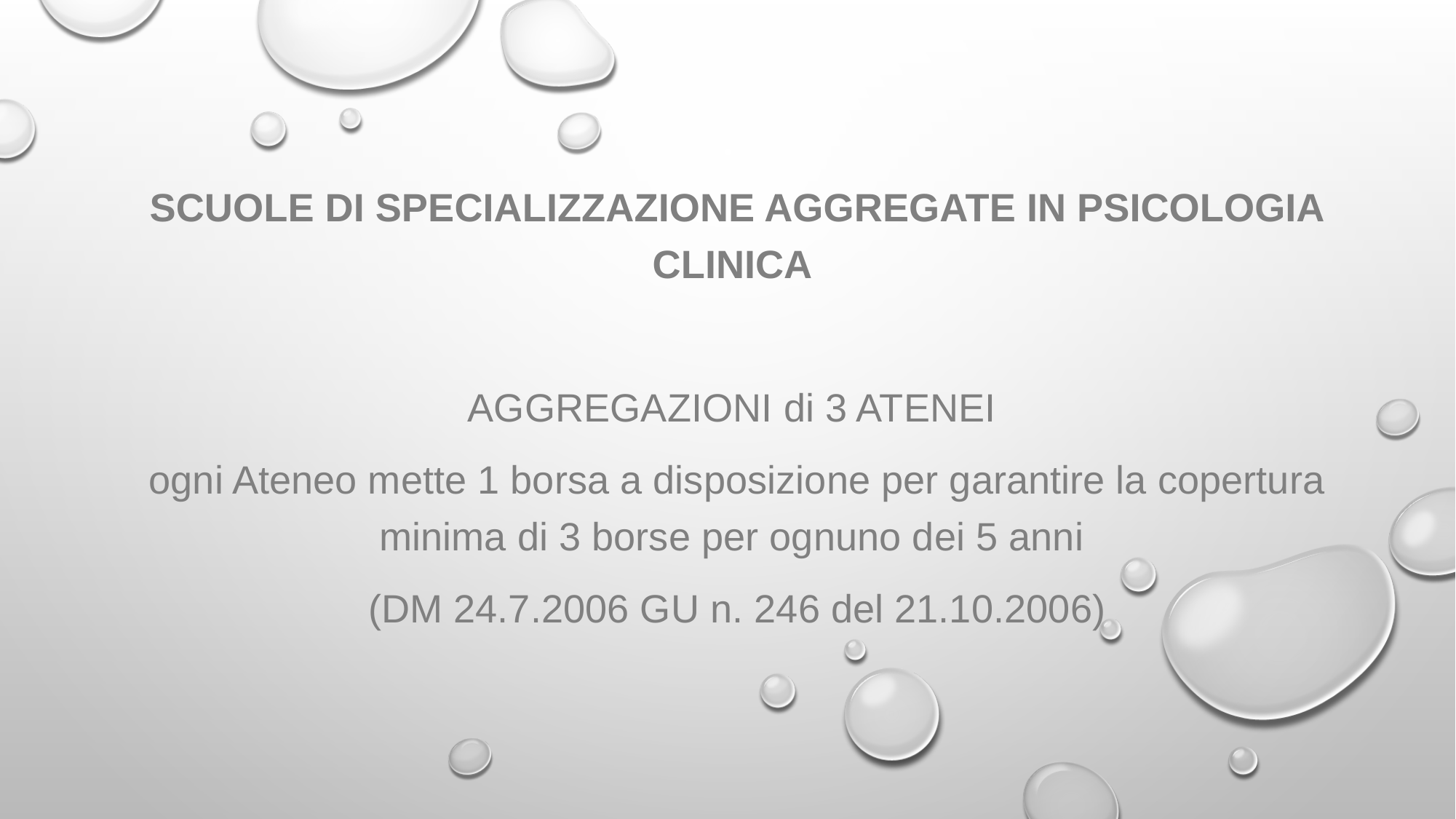

Scuole di specializzazione aggregate in psicologia clinica

Aggregazioni di 3 ATENEI
ogni Ateneo mette 1 borsa a disposizione per garantire la copertura minima di 3 borse per ognuno dei 5 anni
(DM 24.7.2006 GU n. 246 del 21.10.2006)